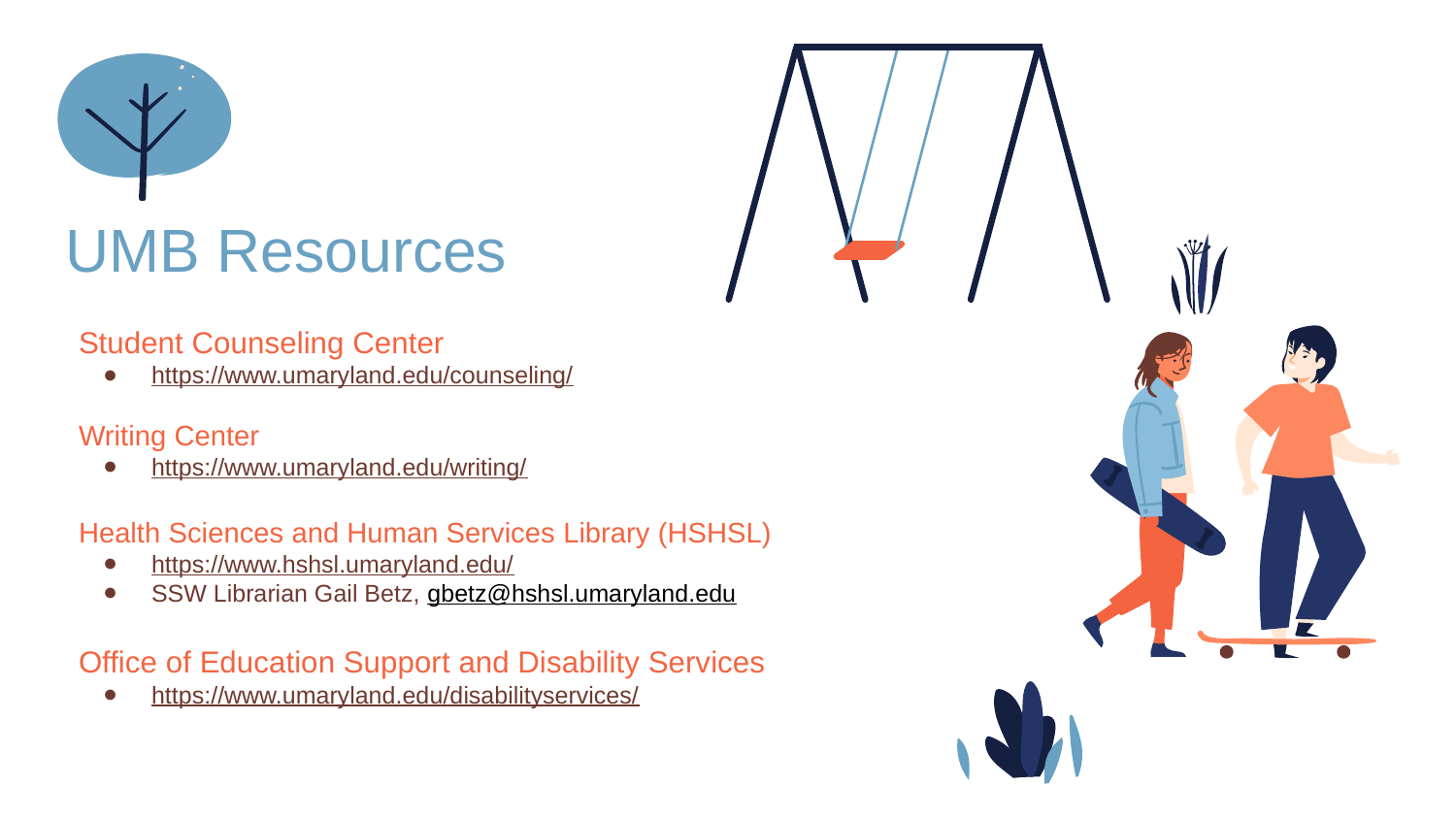

# UMB Resources

Student Counseling Center
https://www.umaryland.edu/counseling/

Writing Center
https://www.umaryland.edu/writing/

Health Sciences and Human Services Library (HSHSL)
https://www.hshsl.umaryland.edu/
SSW Librarian Gail Betz, gbetz@hshsl.umaryland.edu

Office of Education Support and Disability Services
https://www.umaryland.edu/disabilityservices/